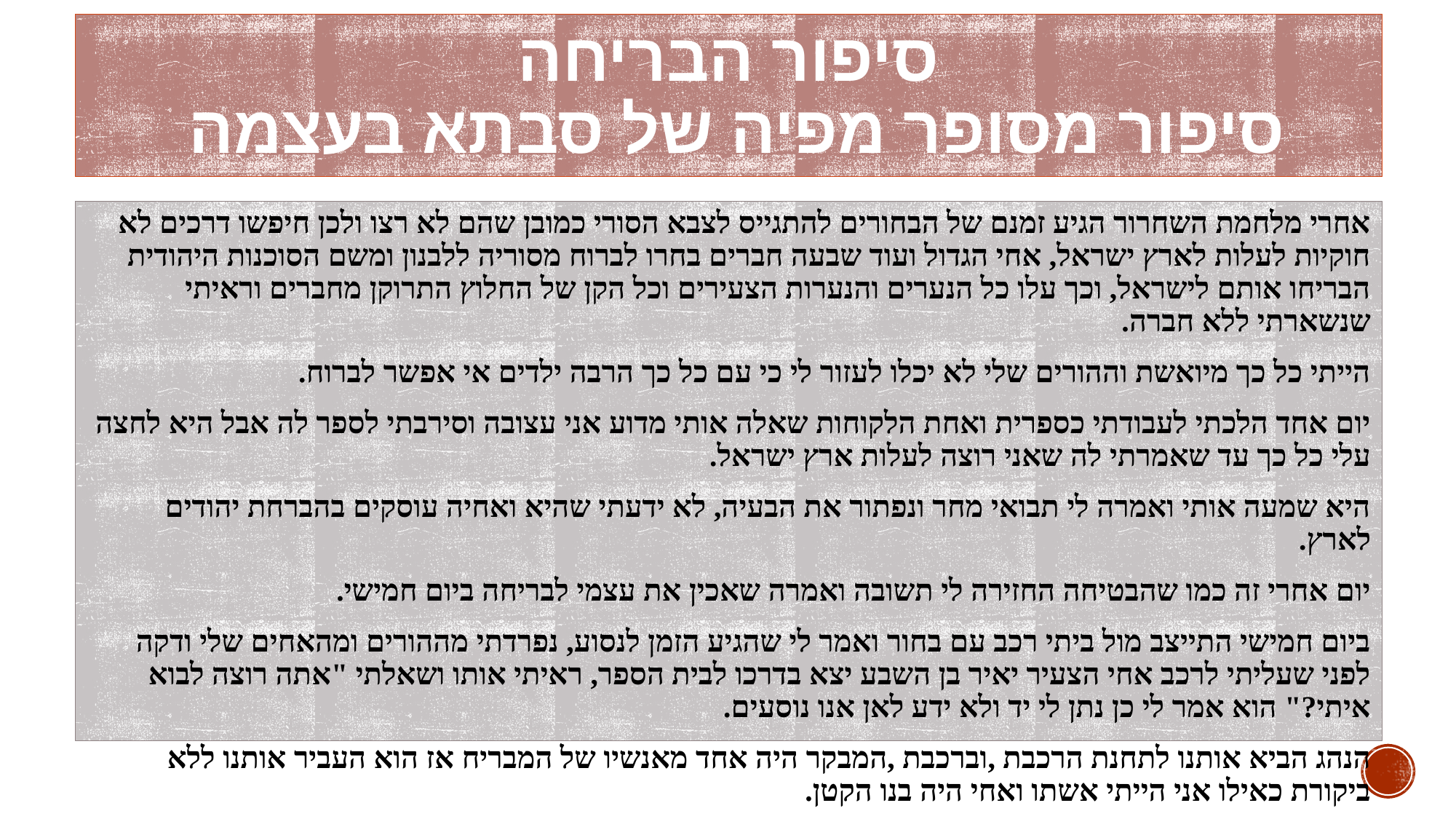

# סיפור הבריחה סיפור מסופר מפיה של סבתא בעצמה
אחרי מלחמת השחרור הגיע זמנם של הבחורים להתגייס לצבא הסורי כמובן שהם לא רצו ולכן חיפשו דרכים לא חוקיות לעלות לארץ ישראל, אחי הגדול ועוד שבעה חברים בחרו לברוח מסוריה ללבנון ומשם הסוכנות היהודית הבריחו אותם לישראל, וכך עלו כל הנערים והנערות הצעירים וכל הקן של החלוץ התרוקן מחברים וראיתי שנשארתי ללא חברה.
הייתי כל כך מיואשת וההורים שלי לא יכלו לעזור לי כי עם כל כך הרבה ילדים אי אפשר לברוח.
יום אחד הלכתי לעבודתי כספרית ואחת הלקוחות שאלה אותי מדוע אני עצובה וסירבתי לספר לה אבל היא לחצה עלי כל כך עד שאמרתי לה שאני רוצה לעלות ארץ ישראל.
היא שמעה אותי ואמרה לי תבואי מחר ונפתור את הבעיה, לא ידעתי שהיא ואחיה עוסקים בהברחת יהודים לארץ.
יום אחרי זה כמו שהבטיחה החזירה לי תשובה ואמרה שאכין את עצמי לבריחה ביום חמישי.
ביום חמישי התייצב מול ביתי רכב עם בחור ואמר לי שהגיע הזמן לנסוע, נפרדתי מההורים ומהאחים שלי ודקה לפני שעליתי לרכב אחי הצעיר יאיר בן השבע יצא בדרכו לבית הספר, ראיתי אותו ושאלתי "אתה רוצה לבוא איתי?" הוא אמר לי כן נתן לי יד ולא ידע לאן אנו נוסעים.
הנהג הביא אותנו לתחנת הרכבת ,וברכבת ,המבקר היה אחד מאנשיו של המבריח אז הוא העביר אותנו ללא ביקורת כאילו אני הייתי אשתו ואחי היה בנו הקטן.